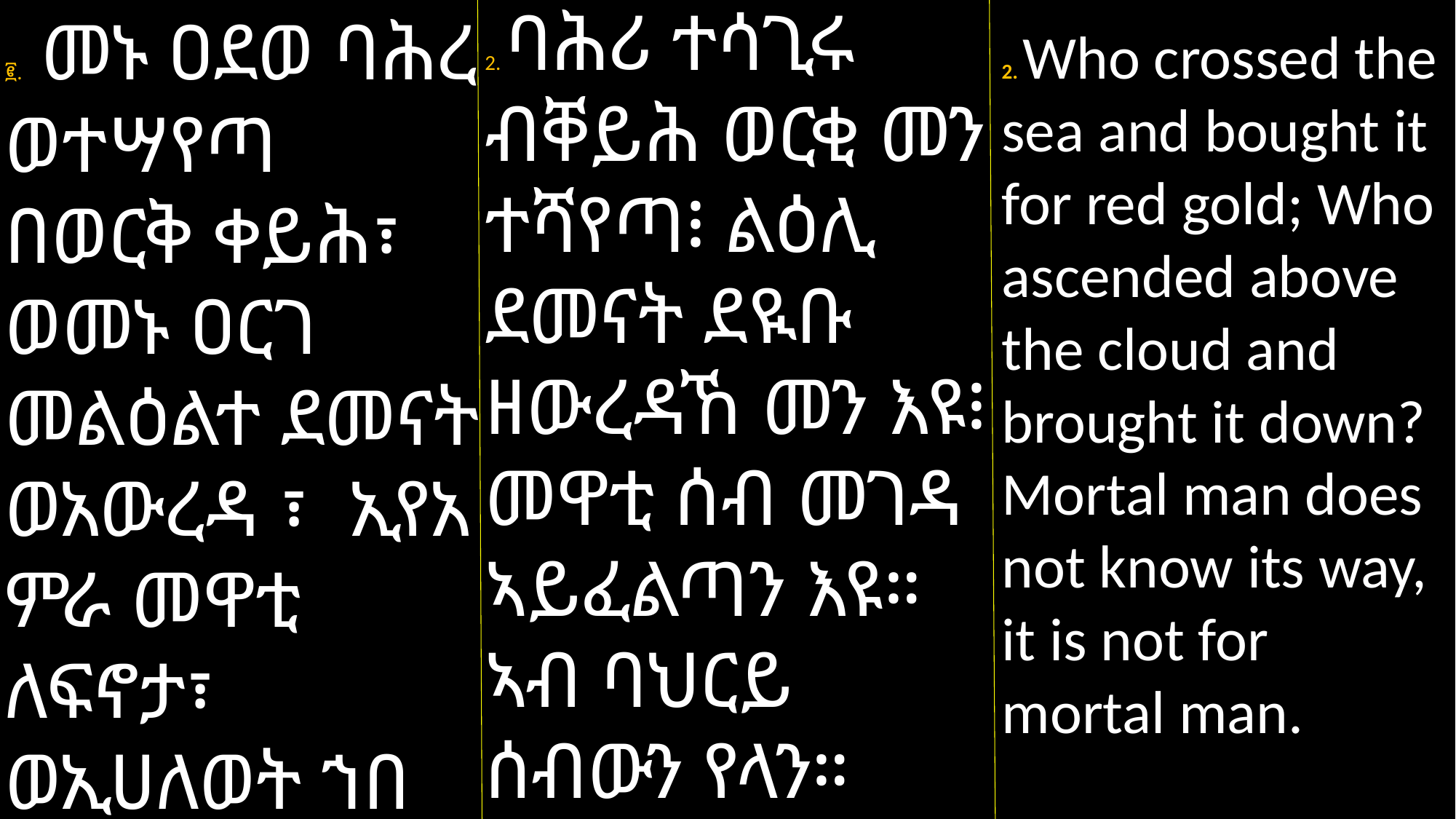

2. ባሕሪ ተሳጊሩ ብቐይሕ ወርቂ መን ተሻየጣ፧ ልዕሊ ደመናት ደዪቡ ዘውረዳኸ መን እዩ፧ መዋቲ ሰብ መገዳ ኣይፈልጣን እዩ። ኣብ ባህርይ ሰብውን የላን።
፪. መኑ ዐደወ ባሕረ ወተሣየጣ በወርቅ ቀይሕ፣ ወመኑ ዐርገ መልዕልተ ደመናት ወአውረዳ ፣  ኢየአ
ምራ መዋቲ ለፍኖታ፣
ወኢሀለወት ኀበ እጓለ እመሕያው።
2. Who crossed the sea and bought it for red gold; Who ascended above the cloud and brought it down? Mortal man does not know its way, it is not for mortal man.